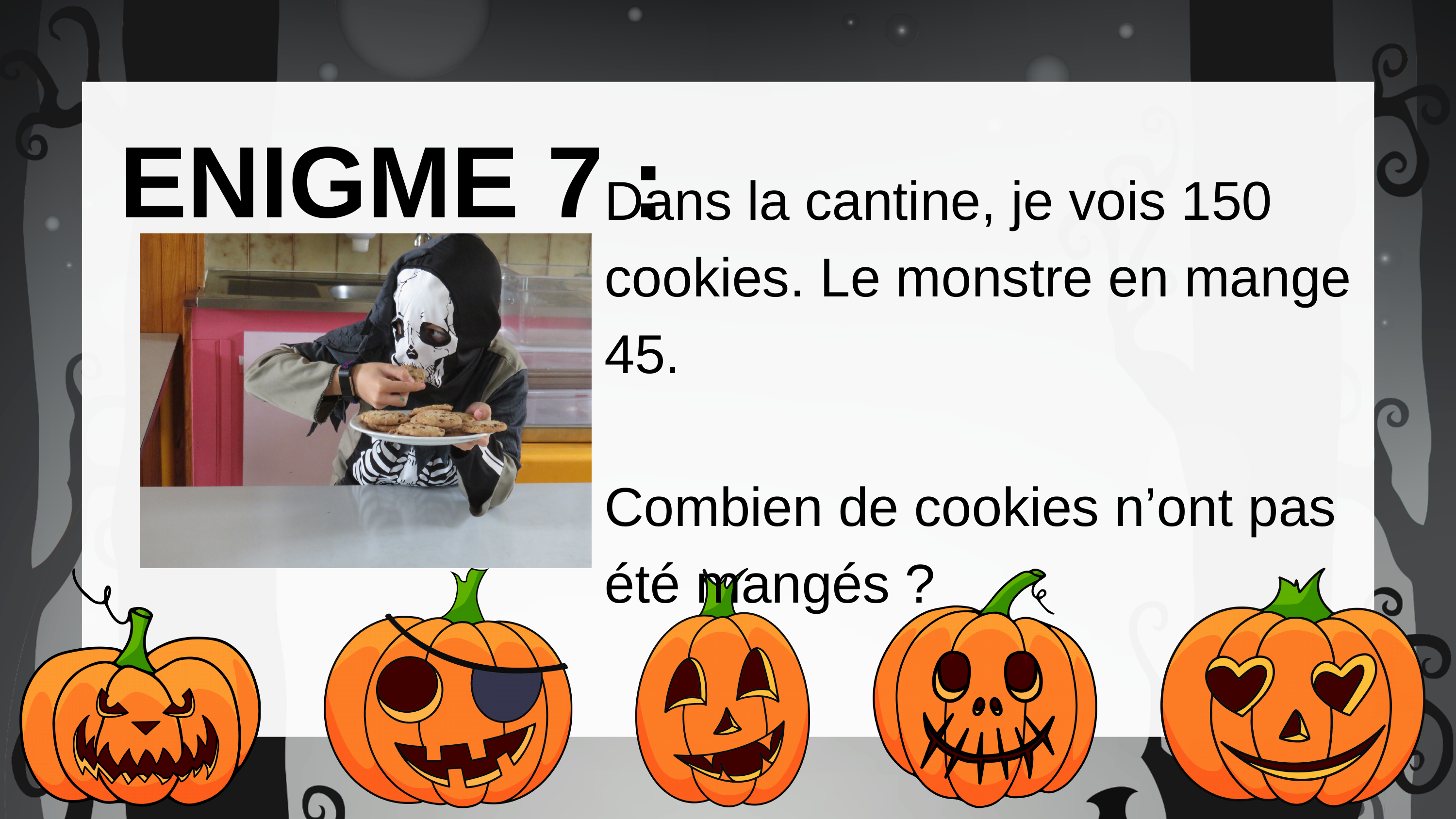

ENIGME 7 :
Dans la cantine, je vois 150 cookies. Le monstre en mange 45.

Combien de cookies n’ont pas été mangés ?